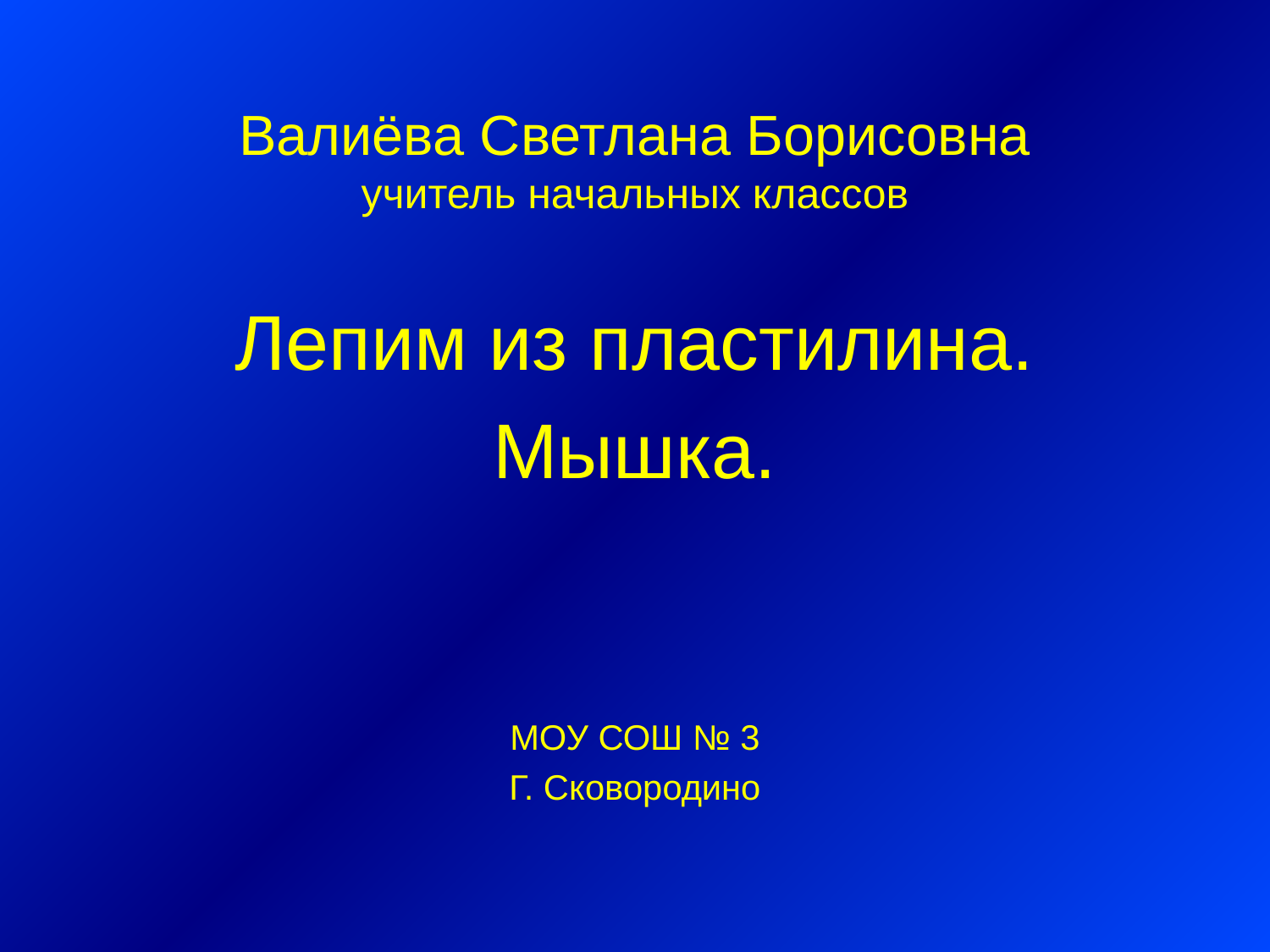

# Валиёва Светлана Борисовна учитель начальных классов
Лепим из пластилина.
Мышка.
МОУ СОШ № 3
Г. Сковородино